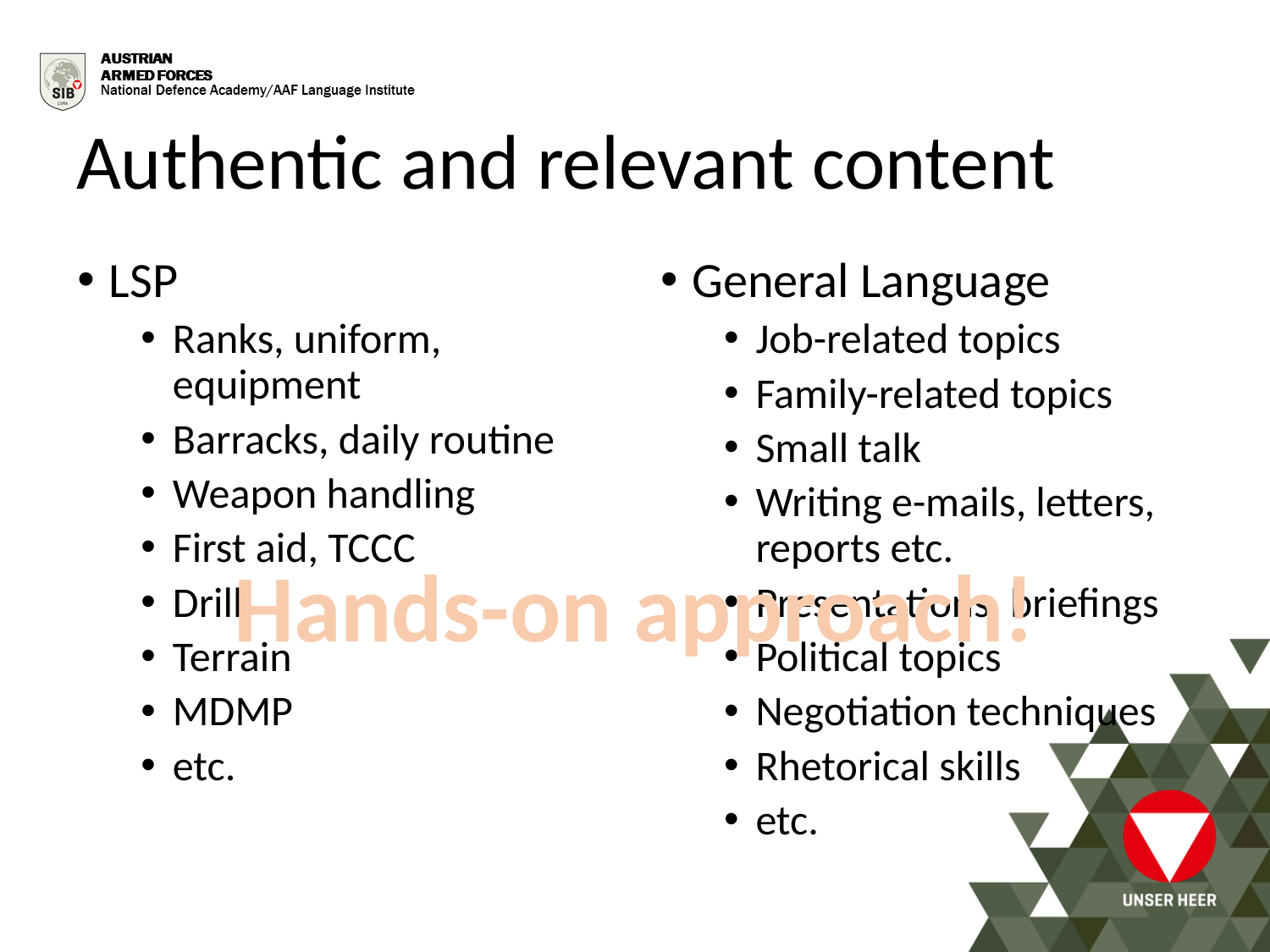

Authentic and relevant content
LSP
Ranks, uniform, equipment
Barracks, daily routine
Weapon handling
First aid, TCCC
Drill
Terrain
MDMP
etc.

General Language
Job-related topics
Family-related topics
Small talk
Writing e-mails, letters, reports etc.
Presentations, briefings
Political topics
Negotiation techniques
Rhetorical skills
etc.
Hands-on approach!